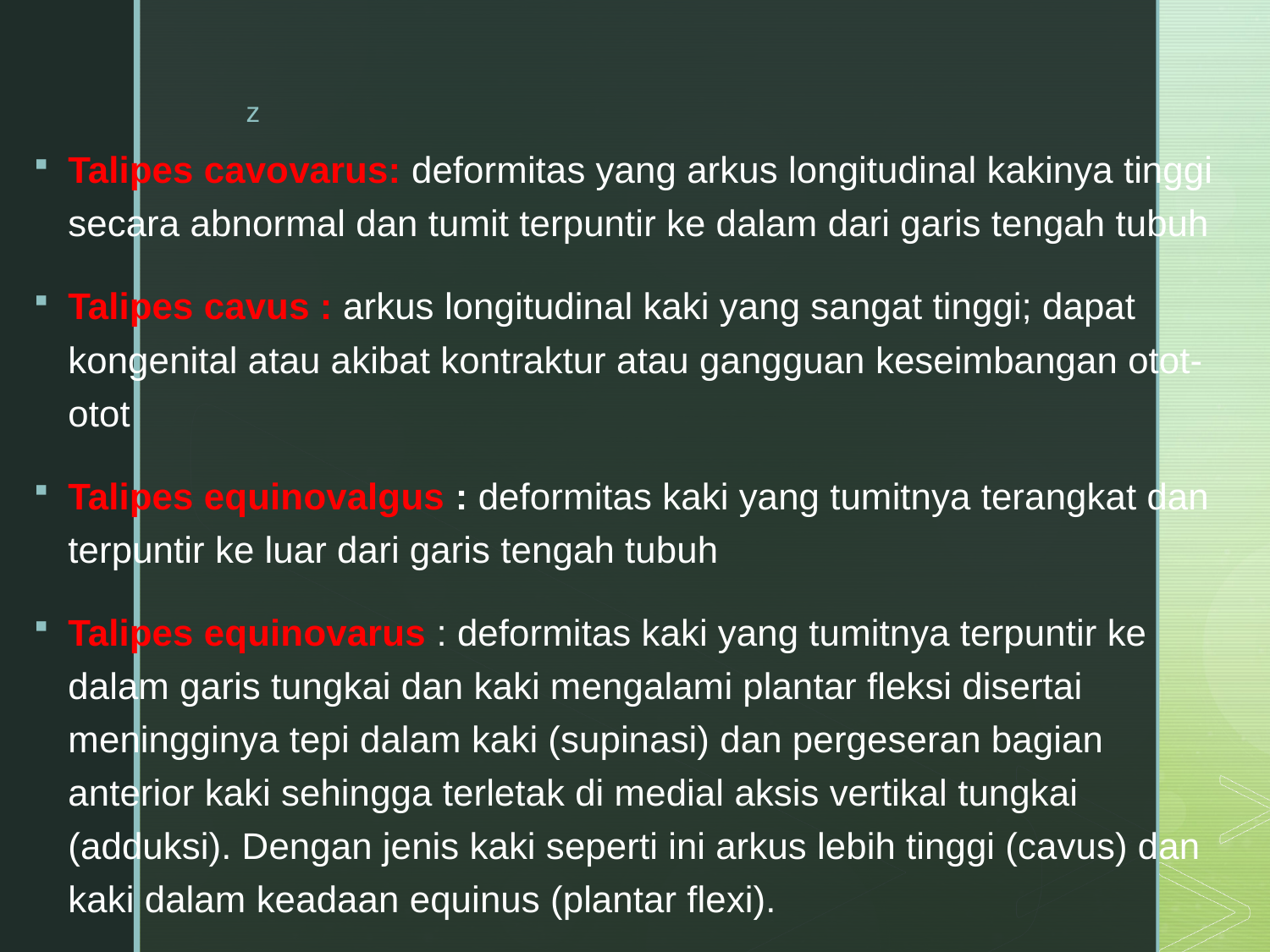

Talipes cavovarus: deformitas yang arkus longitudinal kakinya tinggi secara abnormal dan tumit terpuntir ke dalam dari garis tengah tubuh

Talipes cavus : arkus longitudinal kaki yang sangat tinggi; dapat kongenital atau akibat kontraktur atau gangguan keseimbangan otot-otot

Talipes equinovalgus : deformitas kaki yang tumitnya terangkat dan terpuntir ke luar dari garis tengah tubuh

Talipes equinovarus : deformitas kaki yang tumitnya terpuntir ke dalam garis tungkai dan kaki mengalami plantar fleksi disertai meningginya tepi dalam kaki (supinasi) dan pergeseran bagian anterior kaki sehingga terletak di medial aksis vertikal tungkai (adduksi). Dengan jenis kaki seperti ini arkus lebih tinggi (cavus) dan kaki dalam keadaan equinus (plantar flexi).